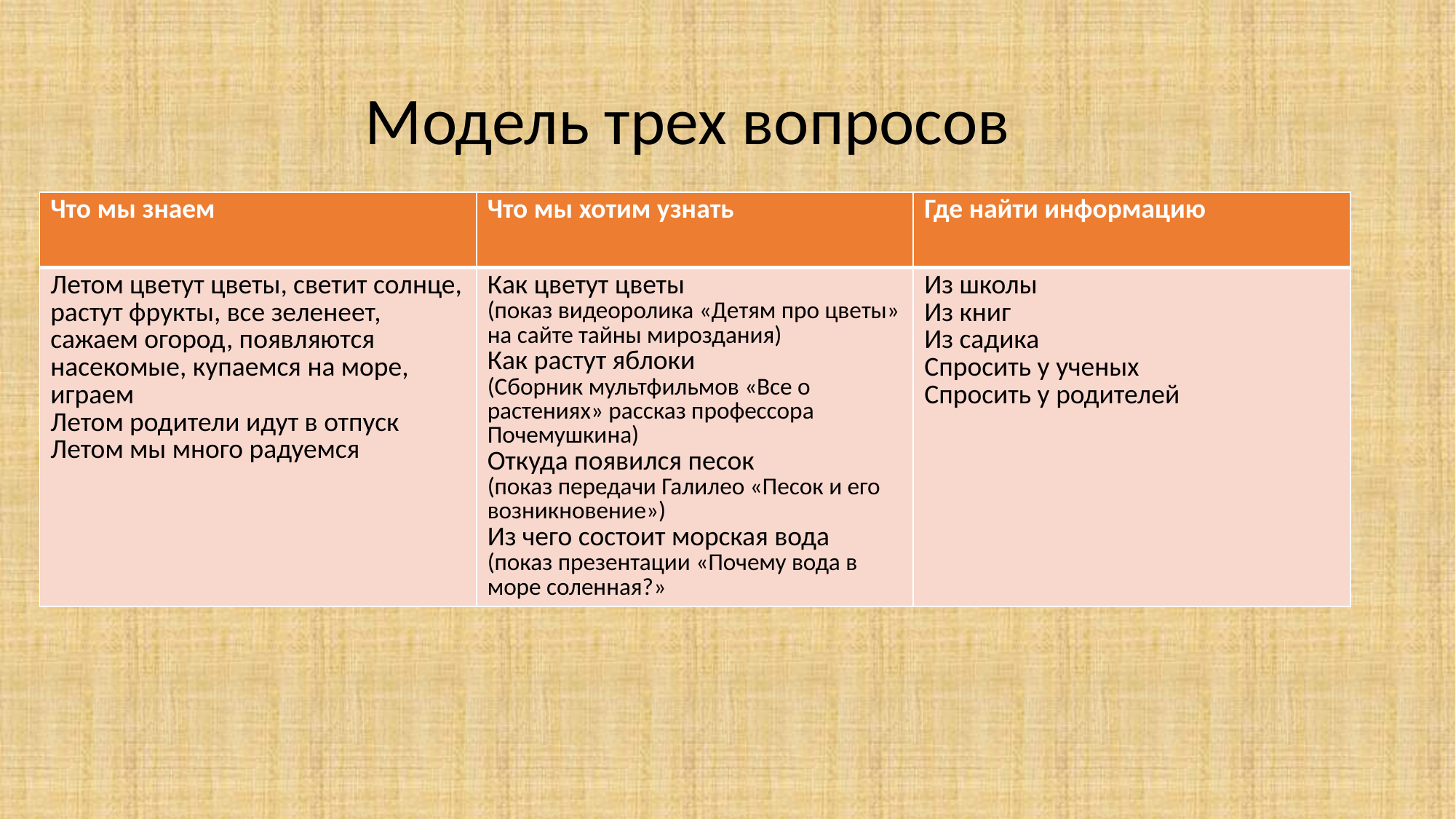

Модель трех вопросов
| Что мы знаем | Что мы хотим узнать | Где найти информацию |
| --- | --- | --- |
| Летом цветут цветы, светит солнце, растут фрукты, все зеленеет, сажаем огород, появляются насекомые, купаемся на море, играем Летом родители идут в отпуск Летом мы много радуемся | Как цветут цветы (показ видеоролика «Детям про цветы» на сайте тайны мироздания) Как растут яблоки (Сборник мультфильмов «Все о растениях» рассказ профессора Почемушкина) Откуда появился песок (показ передачи Галилео «Песок и его возникновение») Из чего состоит морская вода (показ презентации «Почему вода в море соленная?» | Из школы Из книг Из садика Спросить у ученых Спросить у родителей |